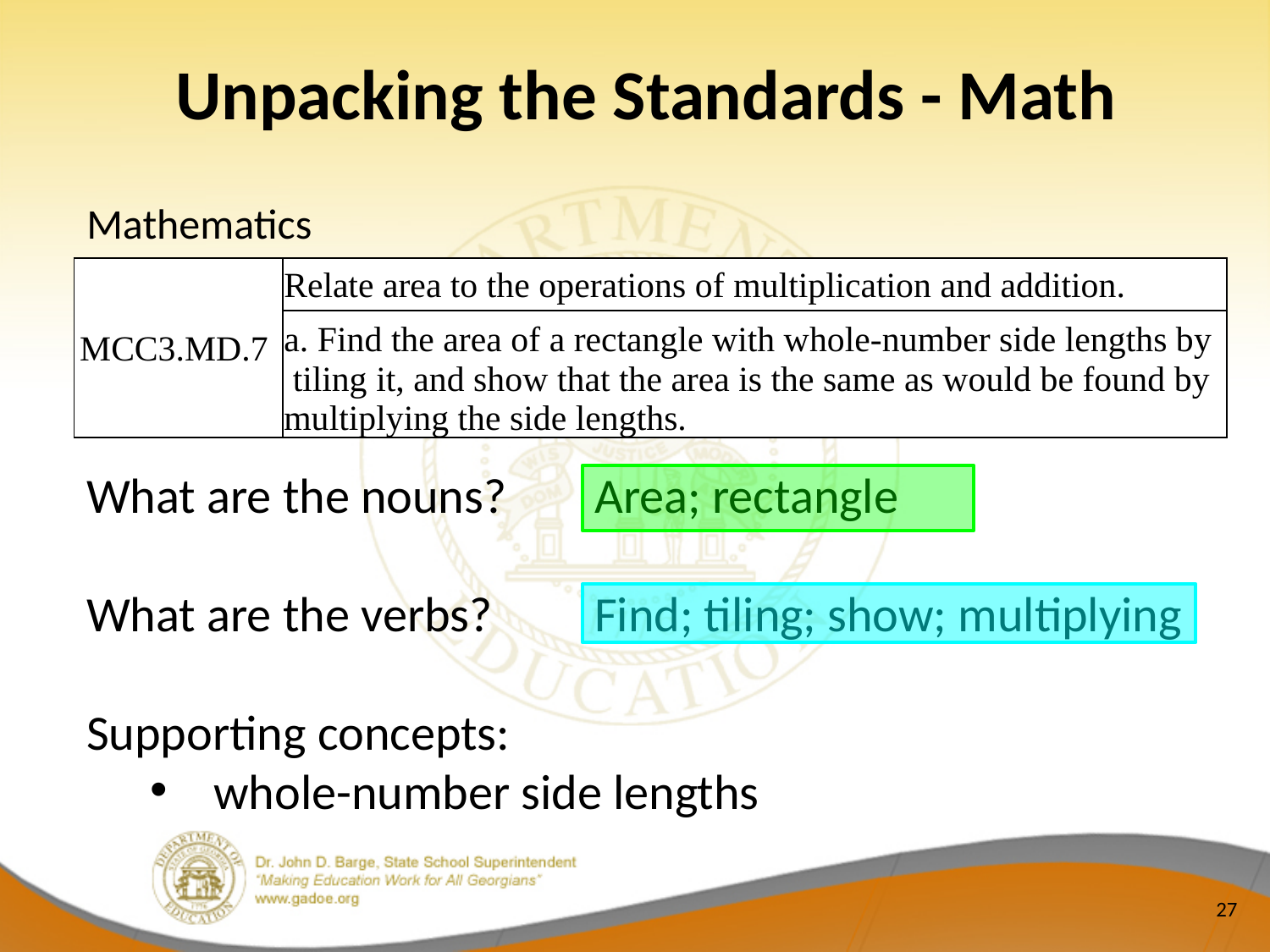

# Unpacking the Standards - Math
Mathematics
| MCC3.MD.7 | Relate area to the operations of multiplication and addition. |
| --- | --- |
|  | a. Find the area of a rectangle with whole-number side lengths by tiling it, and show that the area is the same as would be found by multiplying the side lengths. |
What are the nouns?	Area; rectangle

What are the verbs?	Find; tiling; show; multiplying

Supporting concepts:
whole-number side lengths

27